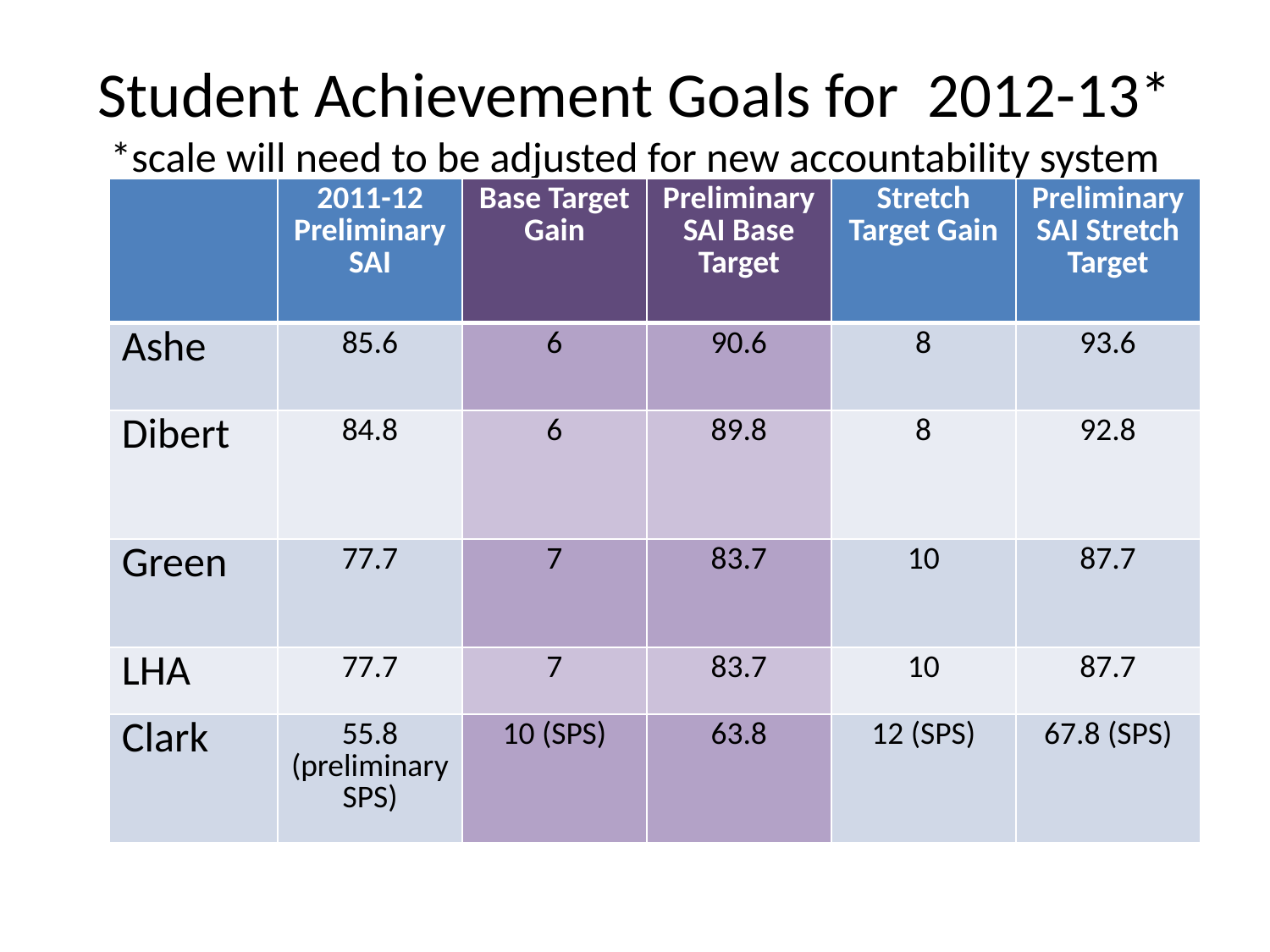

# Student Achievement Goals for  2012-13* *scale will need to be adjusted for new accountability system
|  | 2011-12 Preliminary SAI | Base Target Gain | Preliminary SAI Base Target | Stretch Target Gain | Preliminary SAI Stretch Target |
| --- | --- | --- | --- | --- | --- |
| Ashe | 85.6 | 6 | 90.6 | 8 | 93.6 |
| Dibert | 84.8 | 6 | 89.8 | 8 | 92.8 |
| Green | 77.7 | 7 | 83.7 | 10 | 87.7 |
| LHA | 77.7 | 7 | 83.7 | 10 | 87.7 |
| Clark | 55.8 (preliminary SPS) | 10 (SPS) | 63.8 | 12 (SPS) | 67.8 (SPS) |